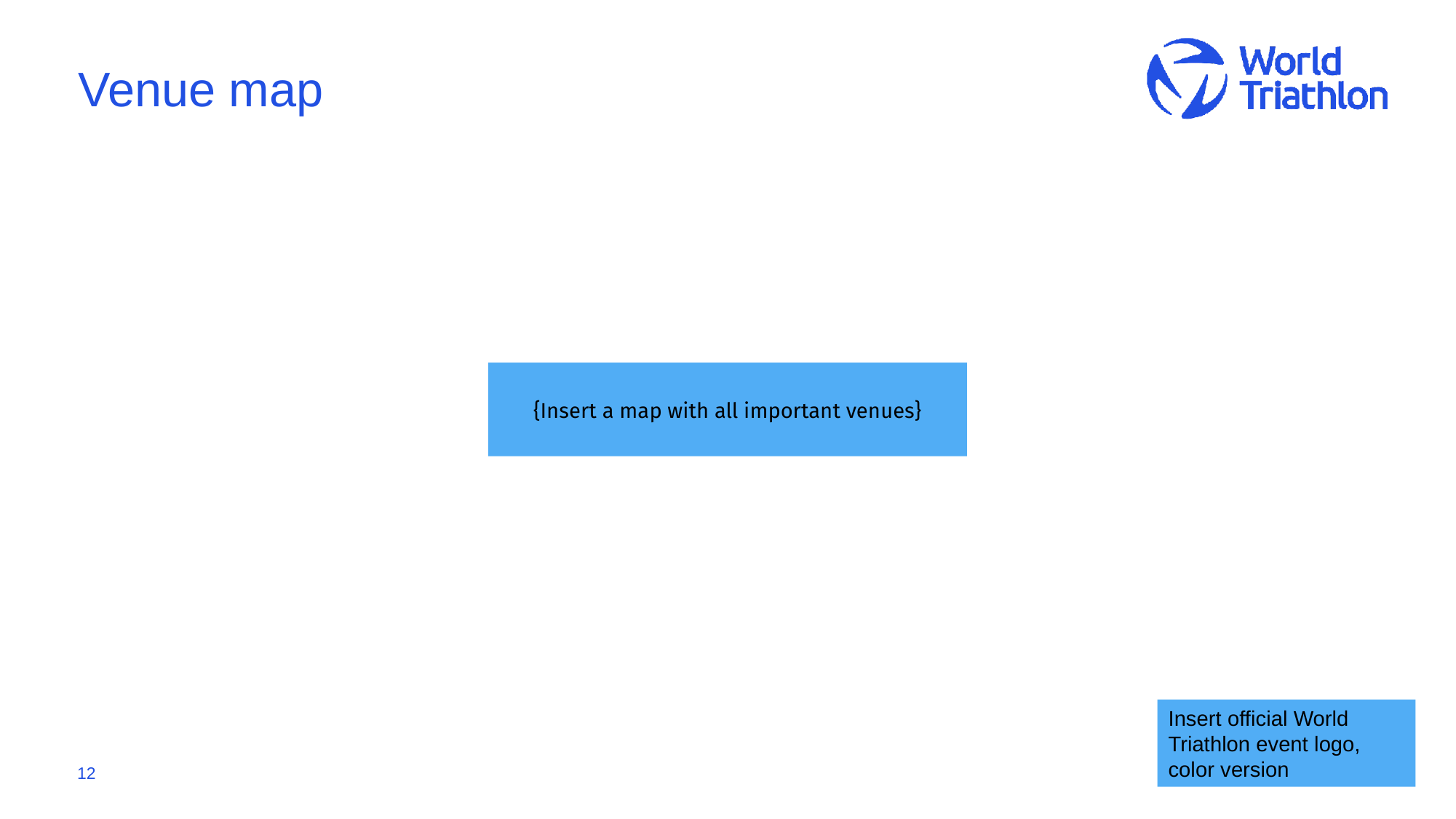

# Venue map

{Insert a map with all important venues}
Insert official World Triathlon event logo,
color version
12